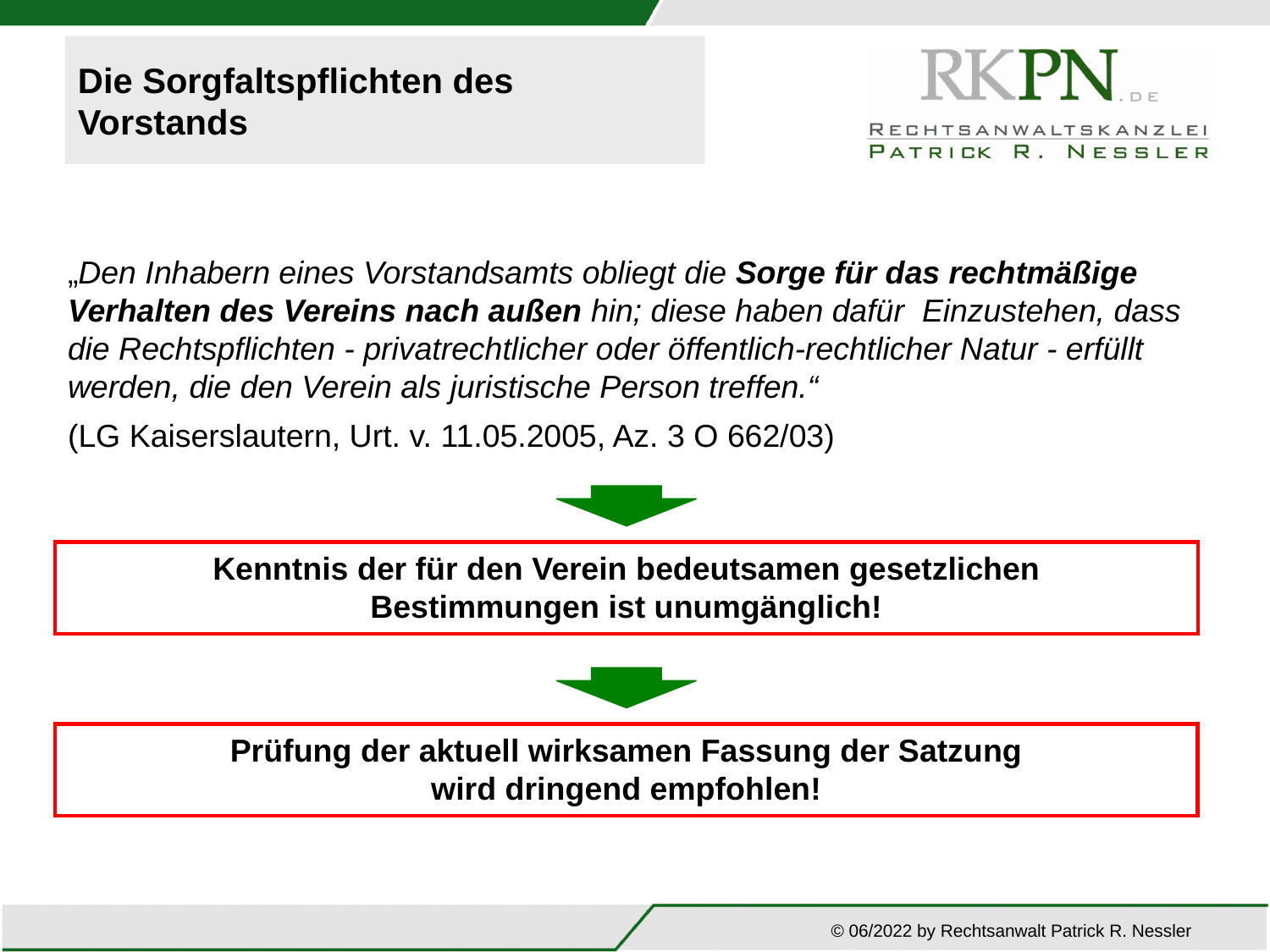

# Die Sorgfaltspflichten des Vorstands
„Den Inhabern eines Vorstandsamts obliegt die Sorge für das rechtmäßige Verhalten des Vereins nach außen hin; diese haben dafür  Einzustehen, dass die Rechtspflichten - privatrechtlicher oder öffentlich-rechtlicher Natur - erfüllt werden, die den Verein als juristische Person treffen.“
(LG Kaiserslautern, Urt. v. 11.05.2005, Az. 3 O 662/03)

Kenntnis der für den Verein bedeutsamen gesetzlichen
Bestimmungen ist unumgänglich!

Prüfung der aktuell wirksamen Fassung der Satzung
wird dringend empfohlen!